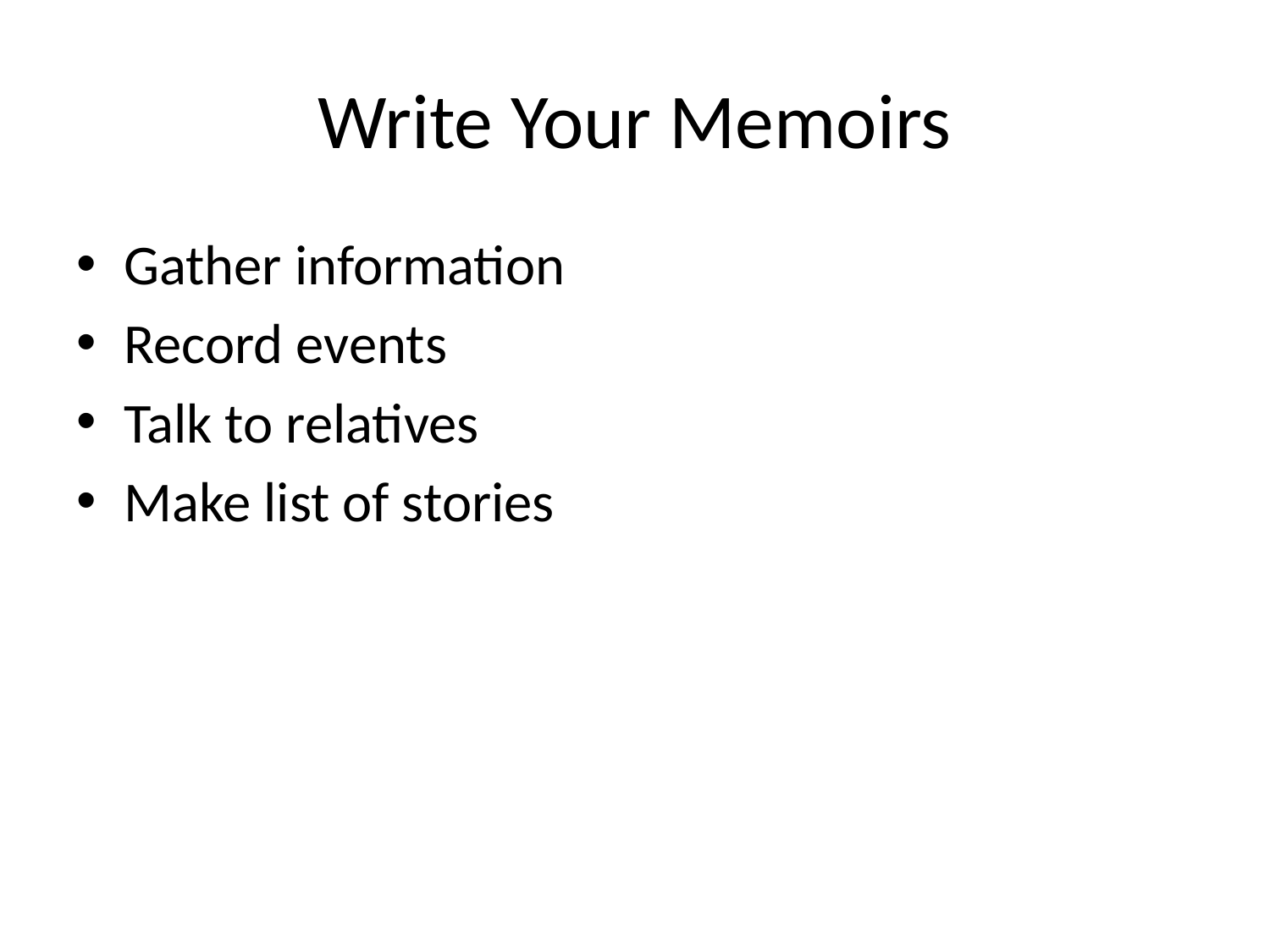

# Write Your Memoirs
Gather information
Record events
Talk to relatives
Make list of stories